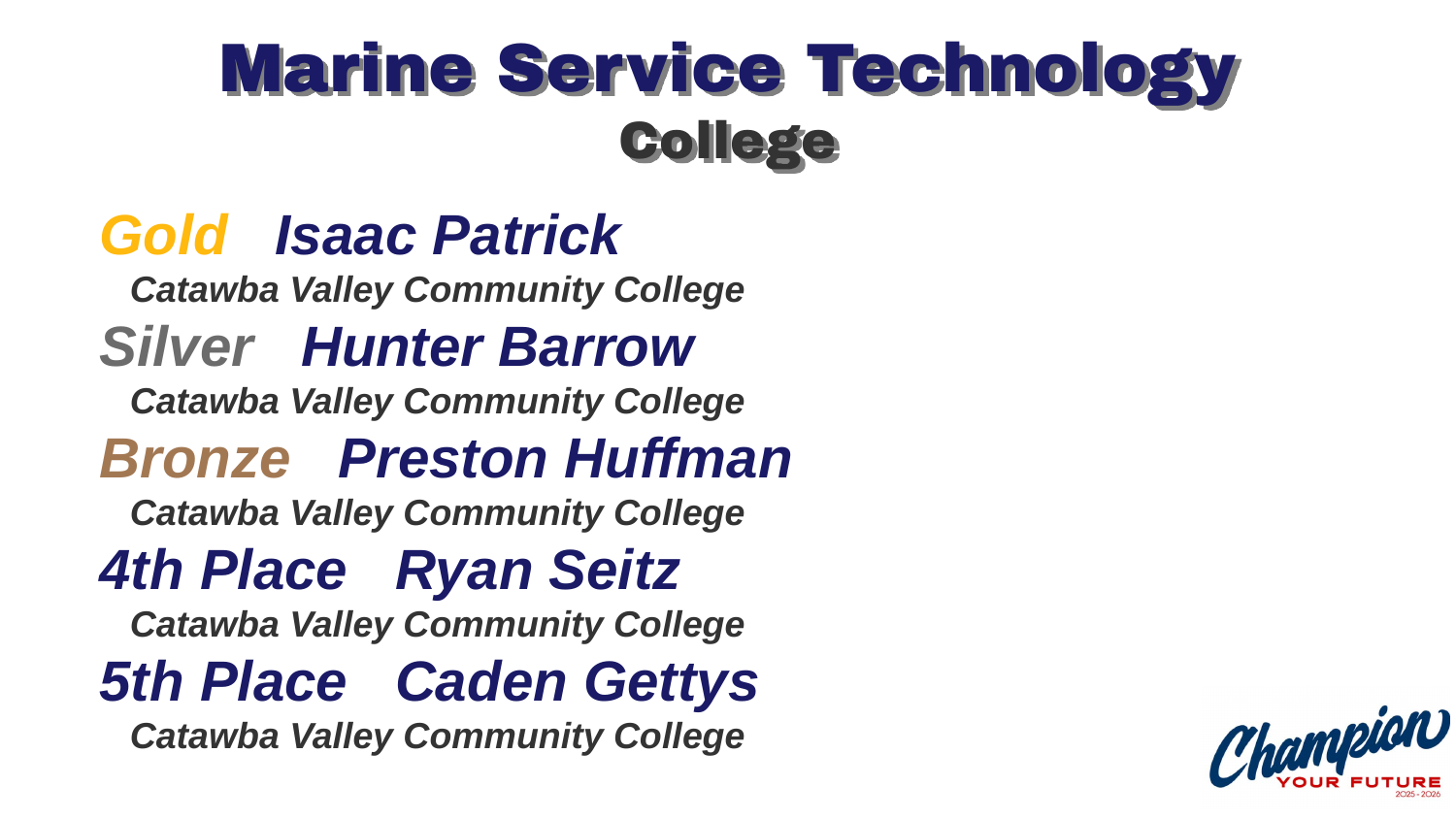

# Marine Service Technology College
Gold   Isaac Patrick
   Catawba Valley Community College
Silver   Hunter Barrow
   Catawba Valley Community College
Bronze   Preston Huffman
   Catawba Valley Community College
4th Place   Ryan Seitz
   Catawba Valley Community College
5th Place   Caden Gettys
   Catawba Valley Community College